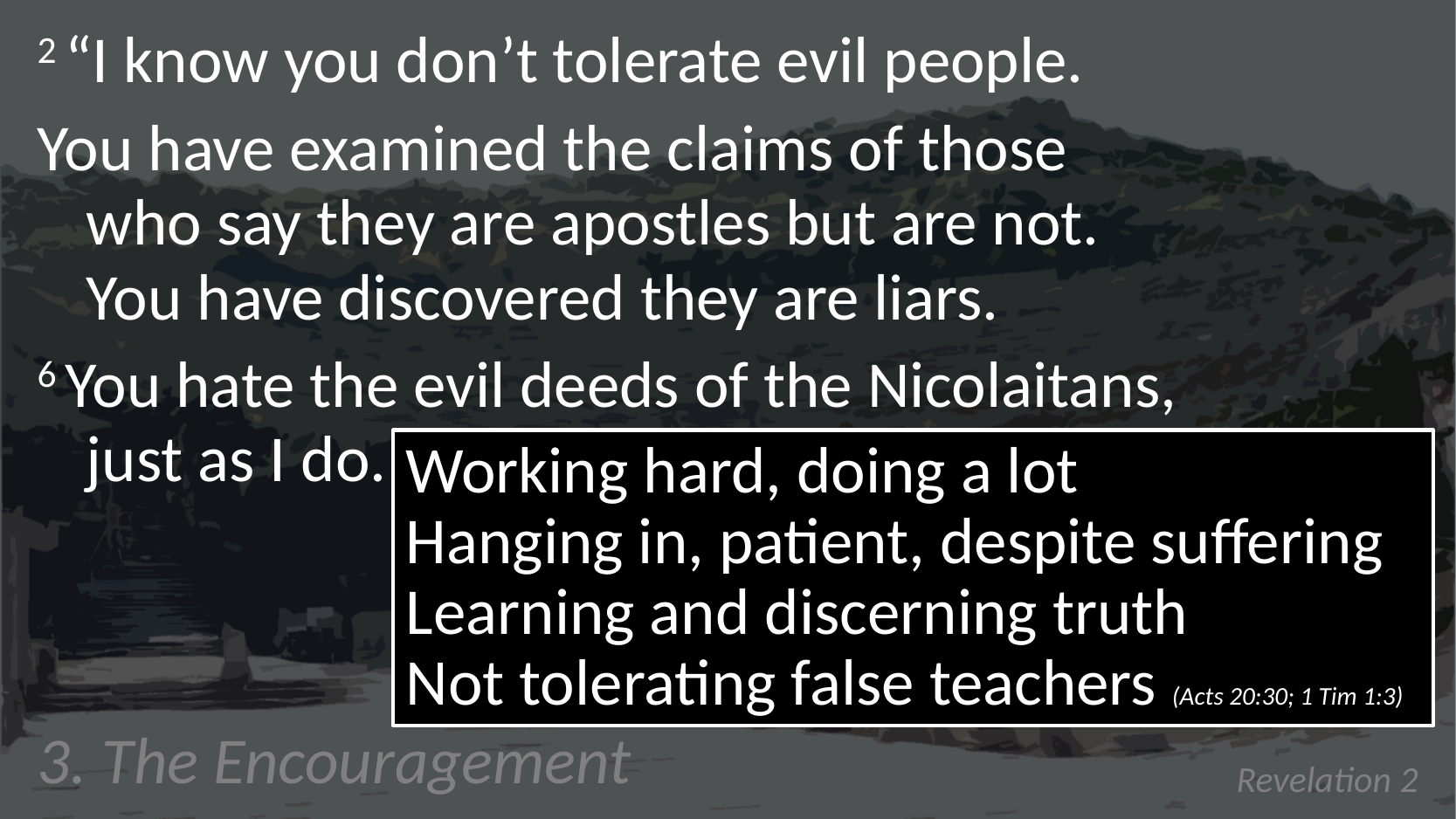

2 “I know you don’t tolerate evil people.
You have examined the claims of those
who say they are apostles but are not.
You have discovered they are liars.
6 You hate the evil deeds of the Nicolaitans,
just as I do.
Working hard, doing a lot
Hanging in, patient, despite suffering
Learning and discerning truth
Not tolerating false teachers (Acts 20:30; 1 Tim 1:3)
3. The Encouragement
# Revelation 2